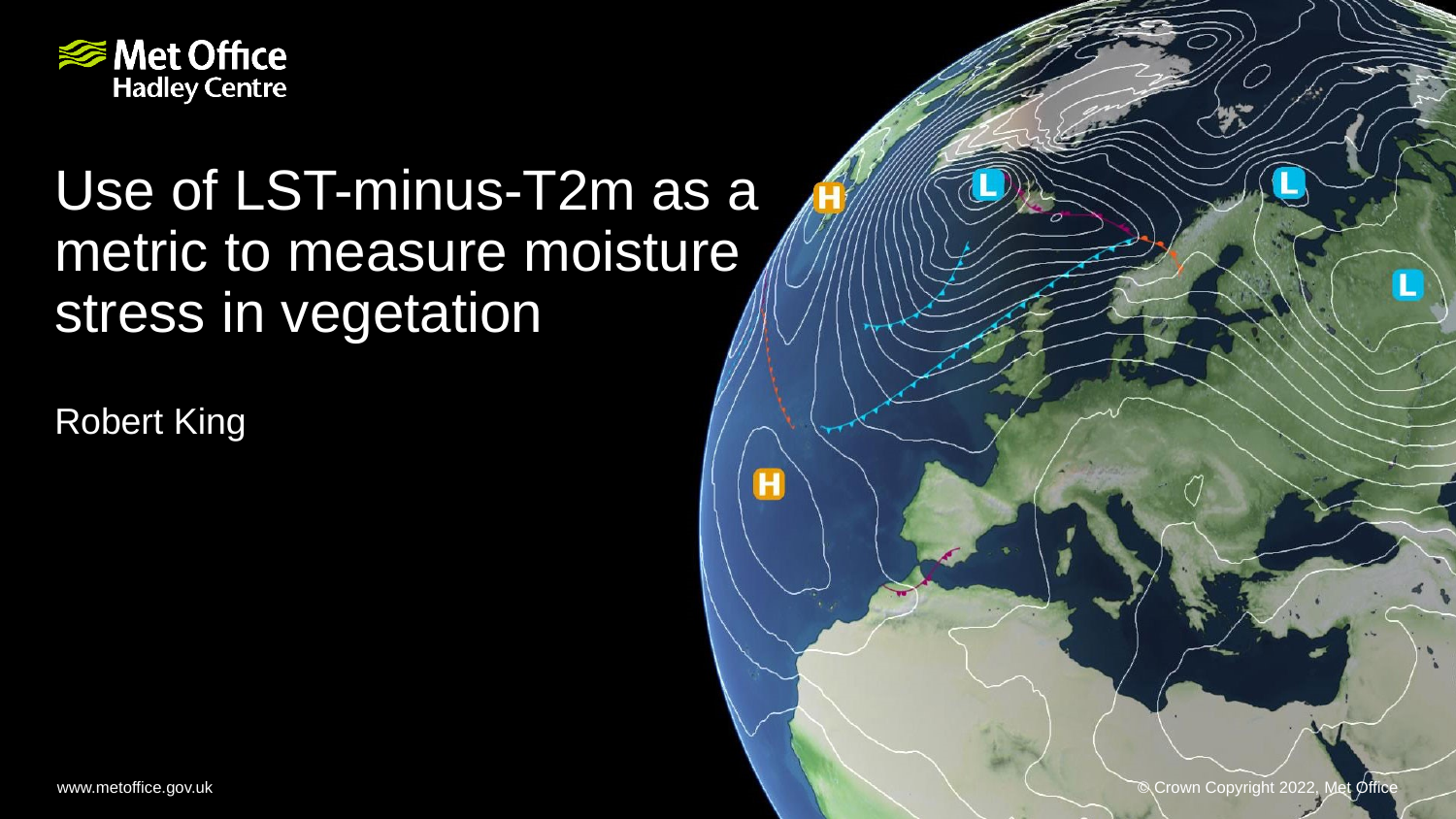

# Use of LST-minus-T2m as a metric to measure moisture stress in vegetation
Robert King